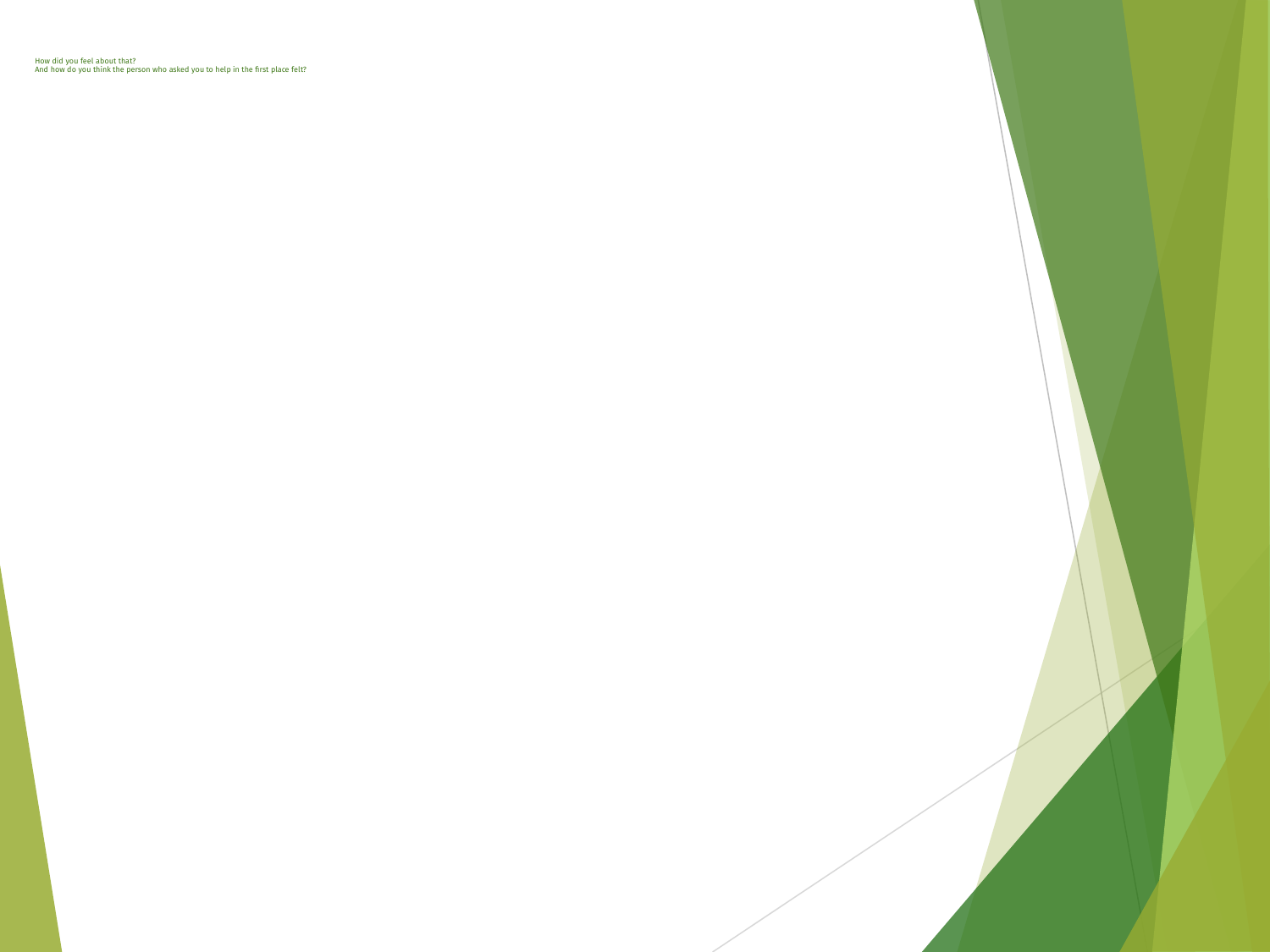

# How did you feel about that? And how do you think the person who asked you to help in the first place felt?